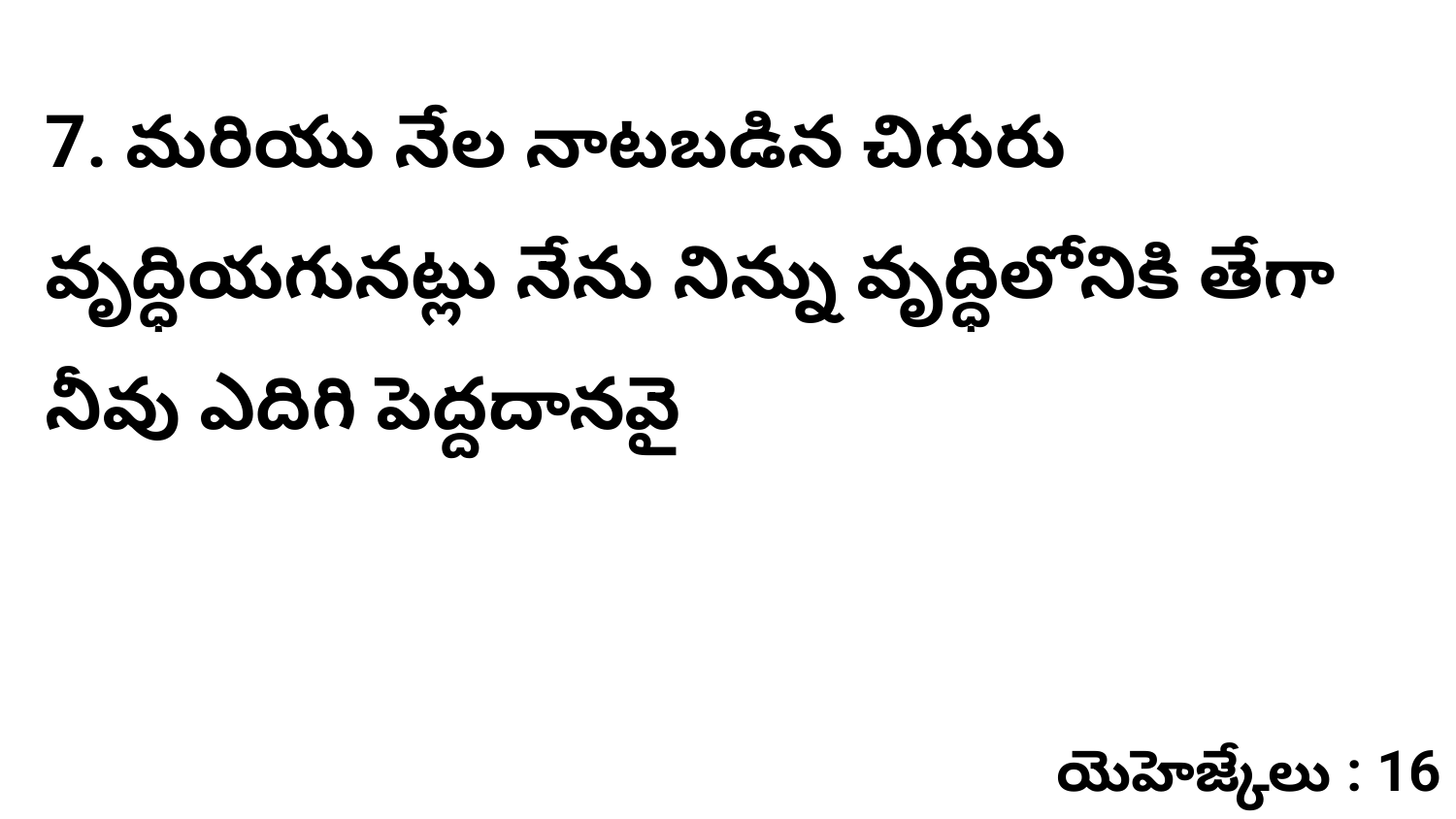

7. మరియు నేల నాటబడిన చిగురు వృద్ధియగునట్లు నేను నిన్ను వృద్ధిలోనికి తేగా నీవు ఎదిగి పెద్దదానవై
యెహెజ్కేలు : 16